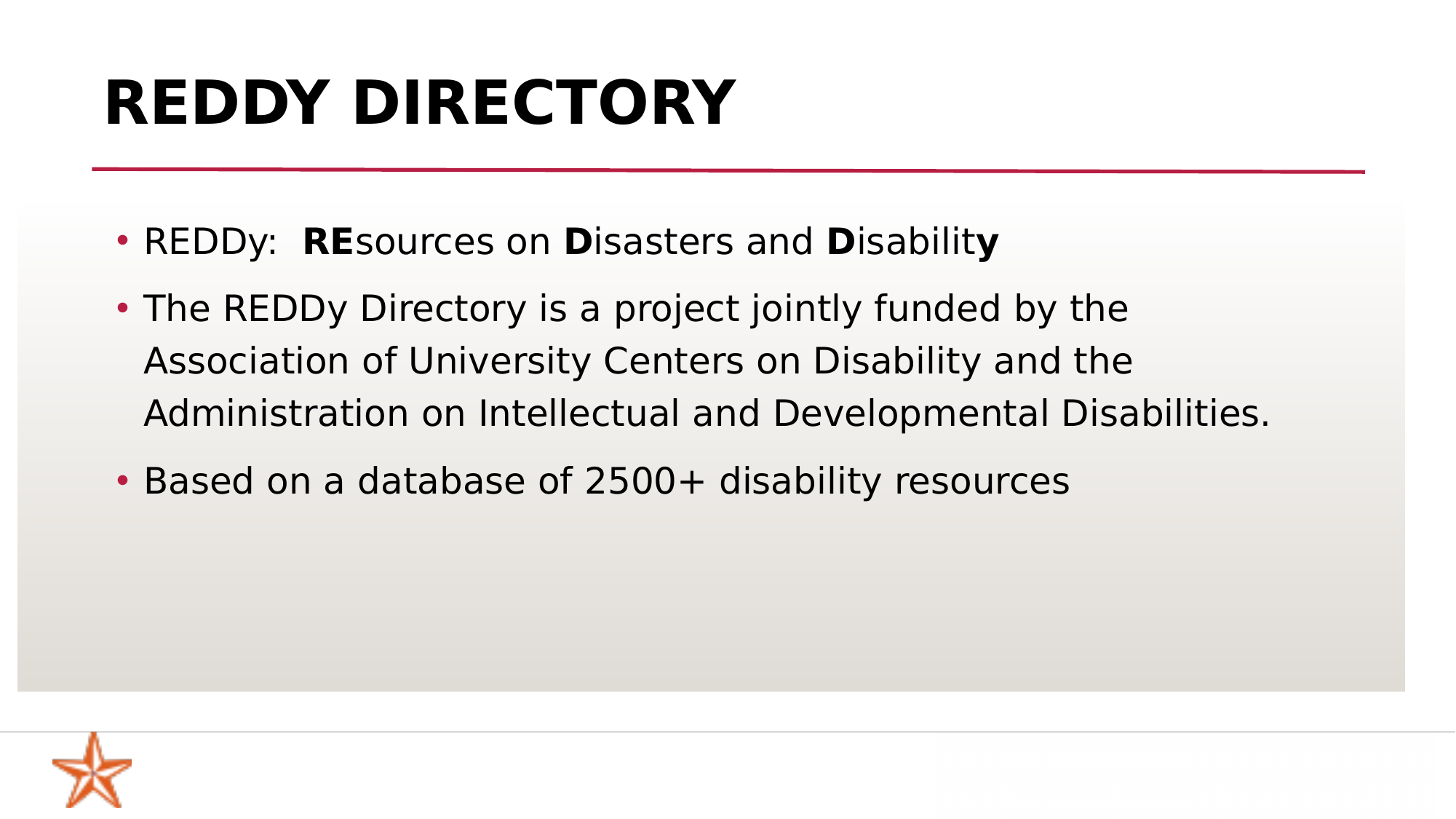

# REDDy Directory
REDDy:  REsources on Disasters and Disability
The REDDy Directory is a project jointly funded by the Association of University Centers on Disability and the Administration on Intellectual and Developmental Disabilities.
Based on a database of 2500+ disability resources